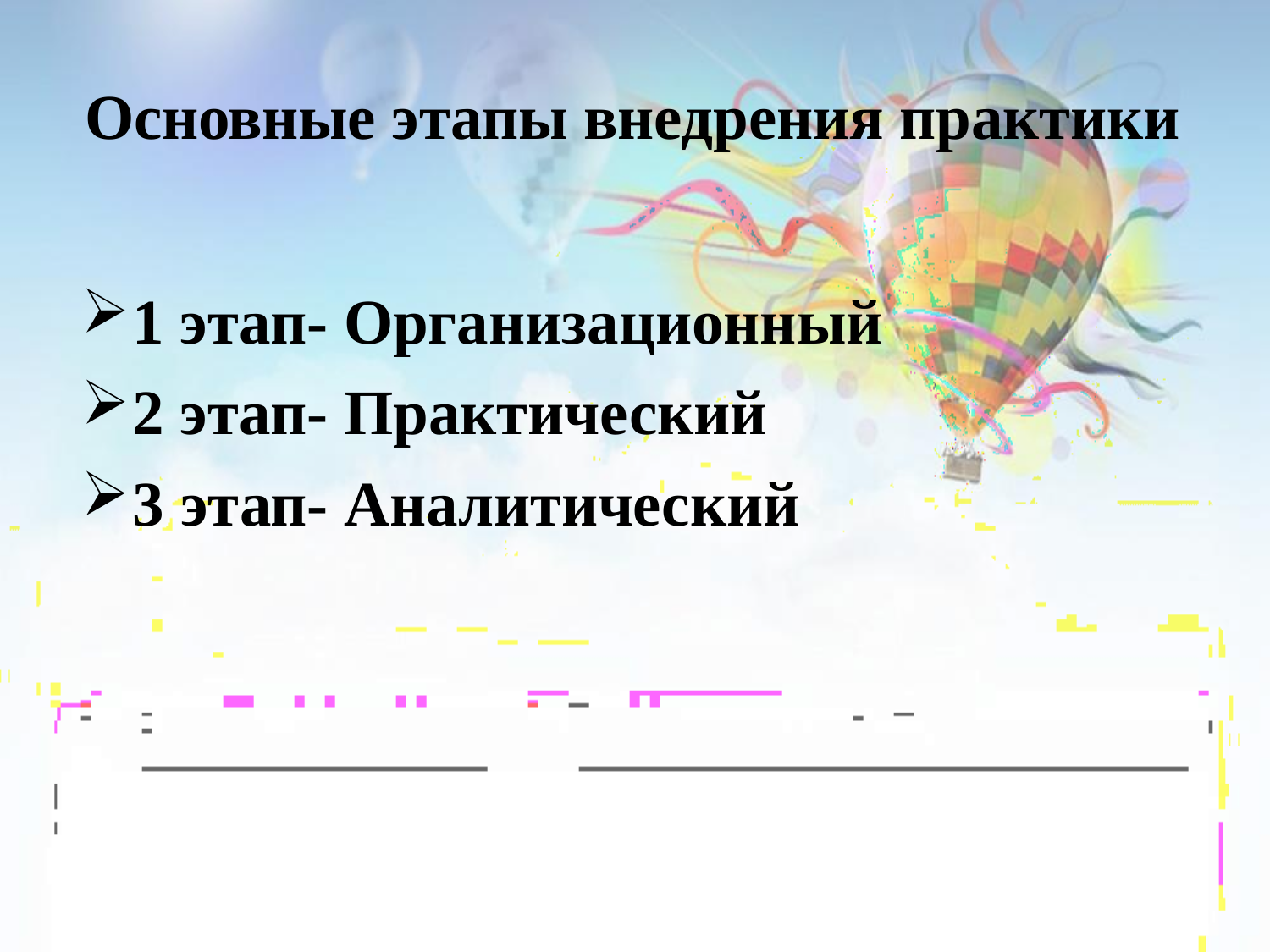

# Основные этапы внедрения практики
1 этап- Организационный
2 этап- Практический
3 этап- Аналитический